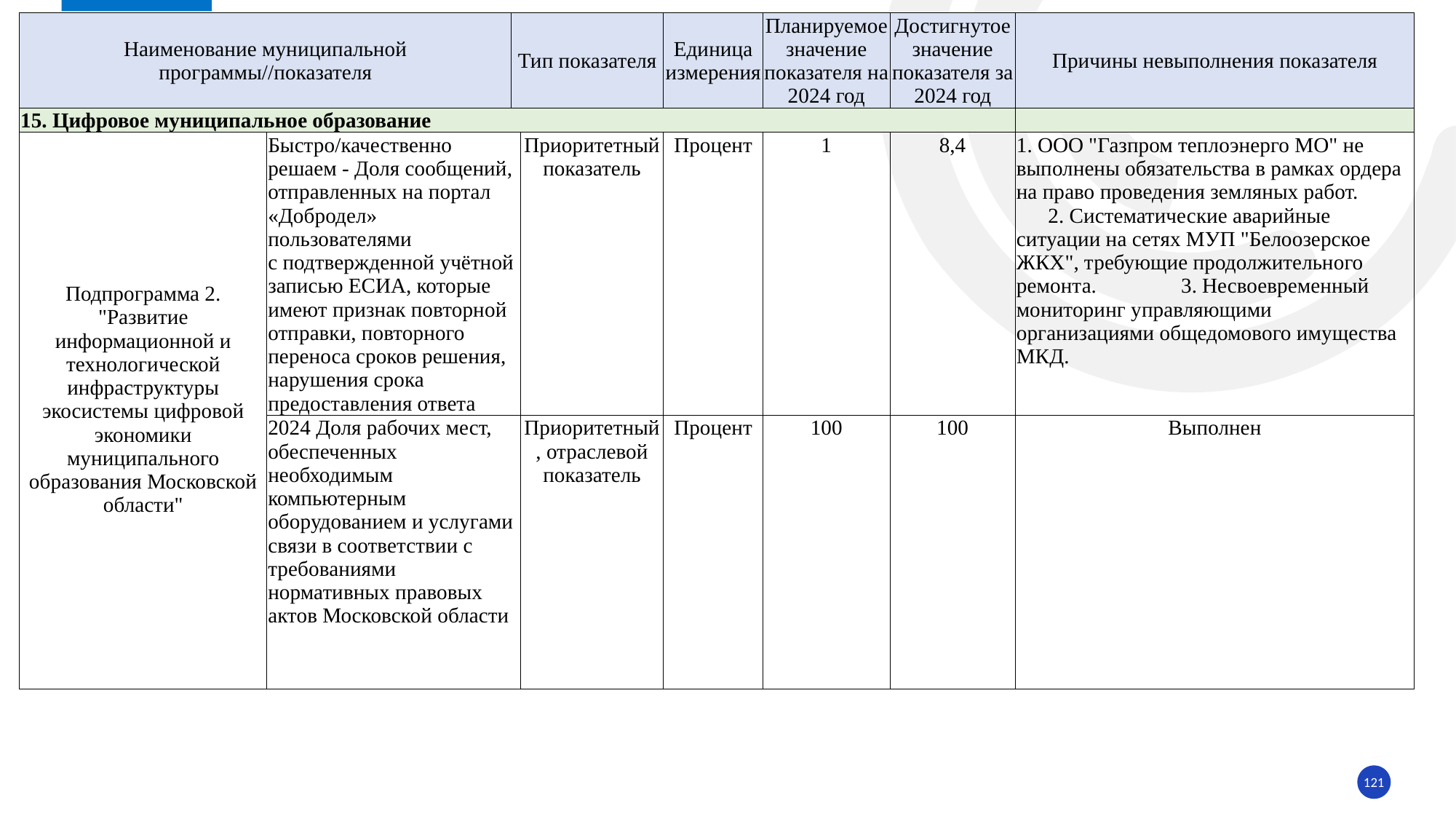

| Наименование муниципальной программы//показателя |  | Тип показателя |  | Единица измерения | Планируемое значение показателя на 2024 год | Достигнутое значение показателя за 2024 год | Причины невыполнения показателя |
| --- | --- | --- | --- | --- | --- | --- | --- |
| 15. Цифровое муниципальное образование |  |  |  |  |  |  |  |
| Подпрограмма 2. "Развитие информационной и технологической инфраструктуры экосистемы цифровой экономики муниципального образования Московской области" | Быстро/качественно решаем - Доля сообщений, отправленных на портал «Добродел» пользователями с подтвержденной учётной записью ЕСИА, которые имеют признак повторной отправки, повторного переноса сроков решения, нарушения срока предоставления ответа |  | Приоритетный показатель | Процент | 1 | 8,4 | 1. ООО "Газпром теплоэнерго МО" не выполнены обязательства в рамках ордера на право проведения земляных работ. 2. Систематические аварийные ситуации на сетях МУП "Белоозерское ЖКХ", требующие продолжительного ремонта. 3. Несвоевременный мониторинг управляющими организациями общедомового имущества МКД. |
|  | 2024 Доля рабочих мест, обеспеченных необходимым компьютерным оборудованием и услугами связи в соответствии с требованиями нормативных правовых актов Московской области |  | Приоритетный, отраслевой показатель | Процент | 100 | 100 | Выполнен |

121